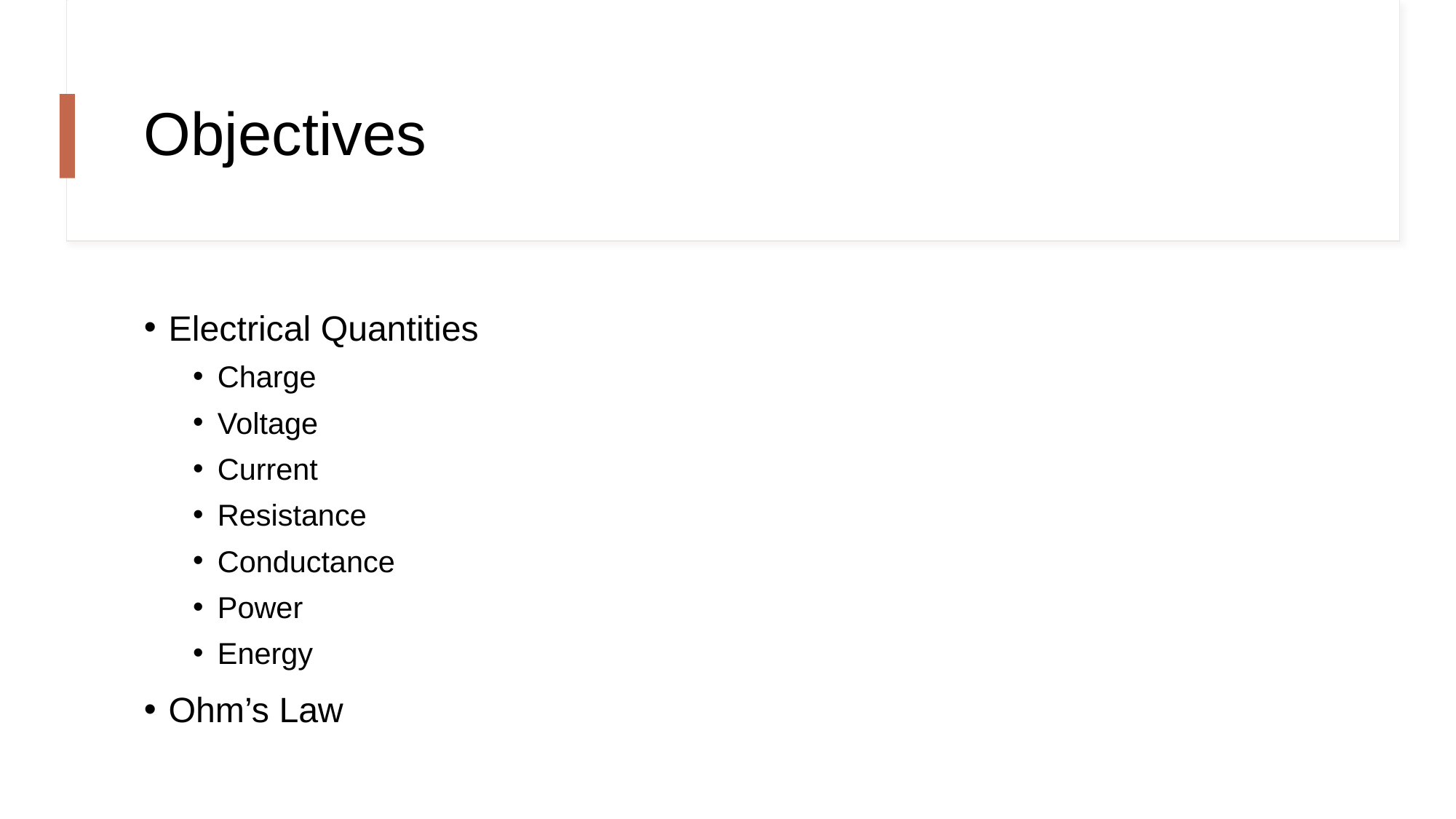

# Objectives
Electrical Quantities
Charge
Voltage
Current
Resistance
Conductance
Power
Energy
Ohm’s Law